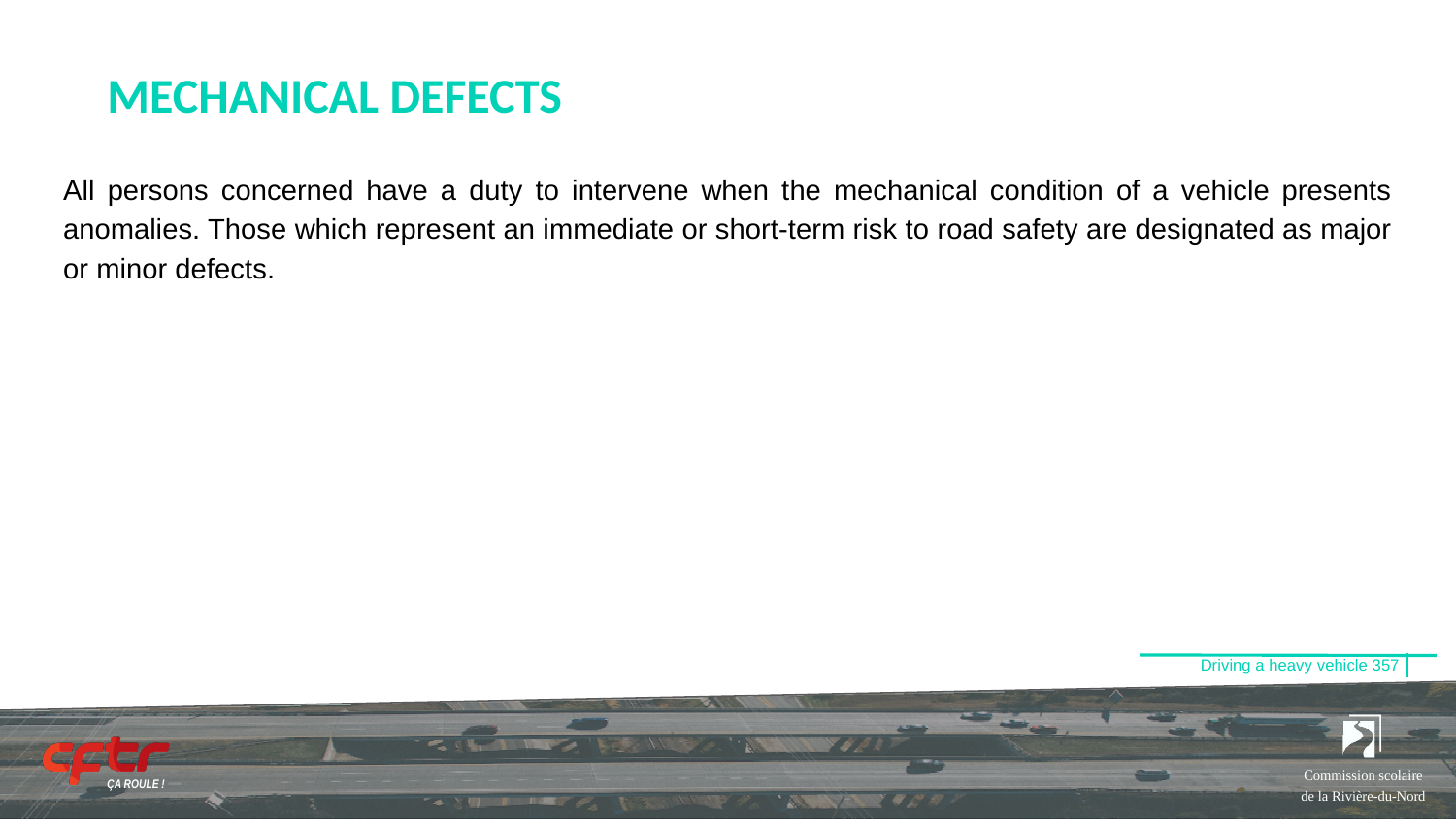

Mechanical defects
All persons concerned have a duty to intervene when the mechanical condition of a vehicle presents anomalies. Those which represent an immediate or short-term risk to road safety are designated as major or minor defects.
Driving a heavy vehicle 357

Commission scolaire  de la Rivière-du-Nord
ÇA ROULE !